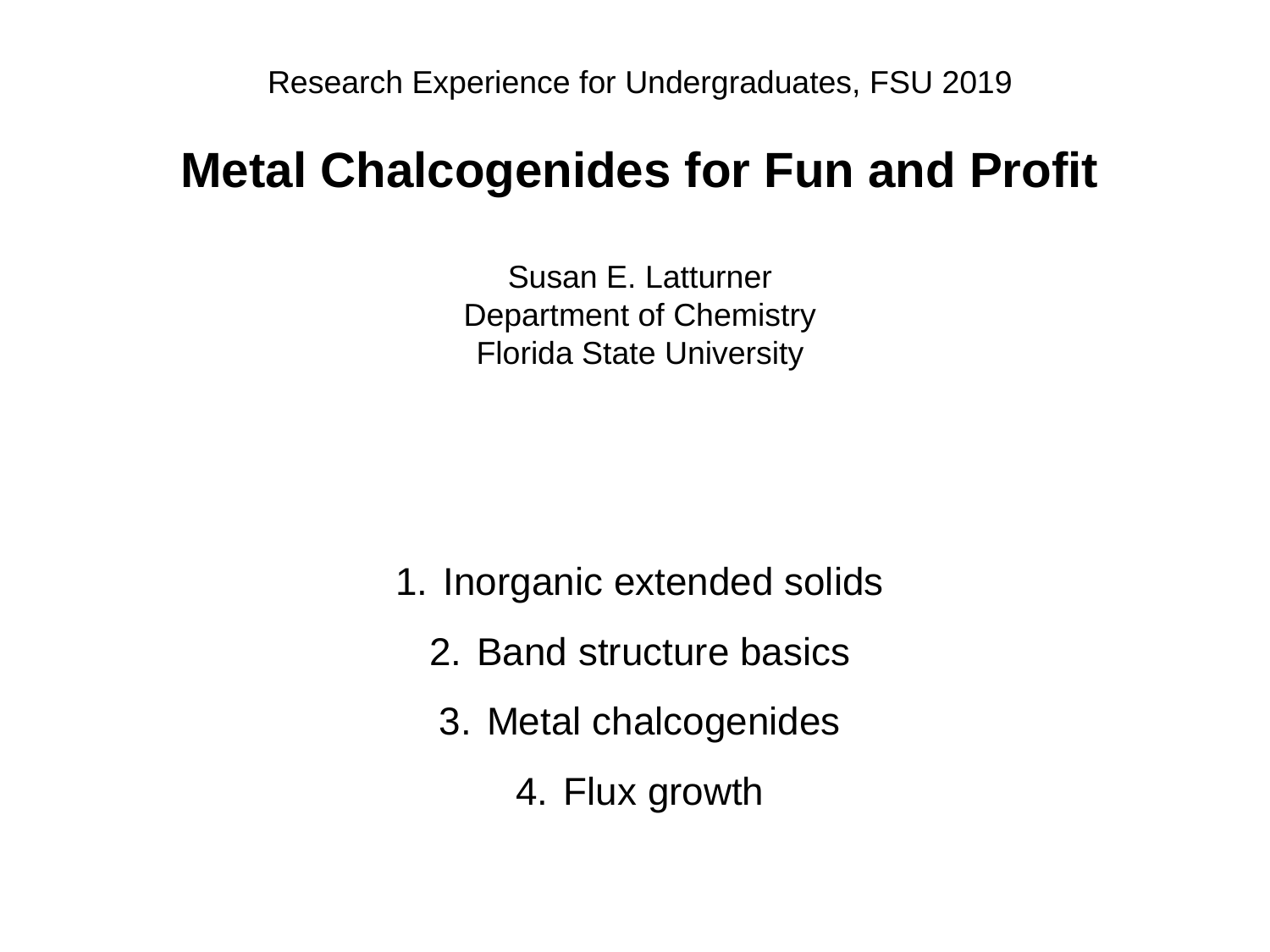

Research Experience for Undergraduates, FSU 2019

Metal Chalcogenides for Fun and Profit

Susan E. Latturner
Department of Chemistry
Florida State University

Inorganic extended solids
Band structure basics
Metal chalcogenides
Flux growth